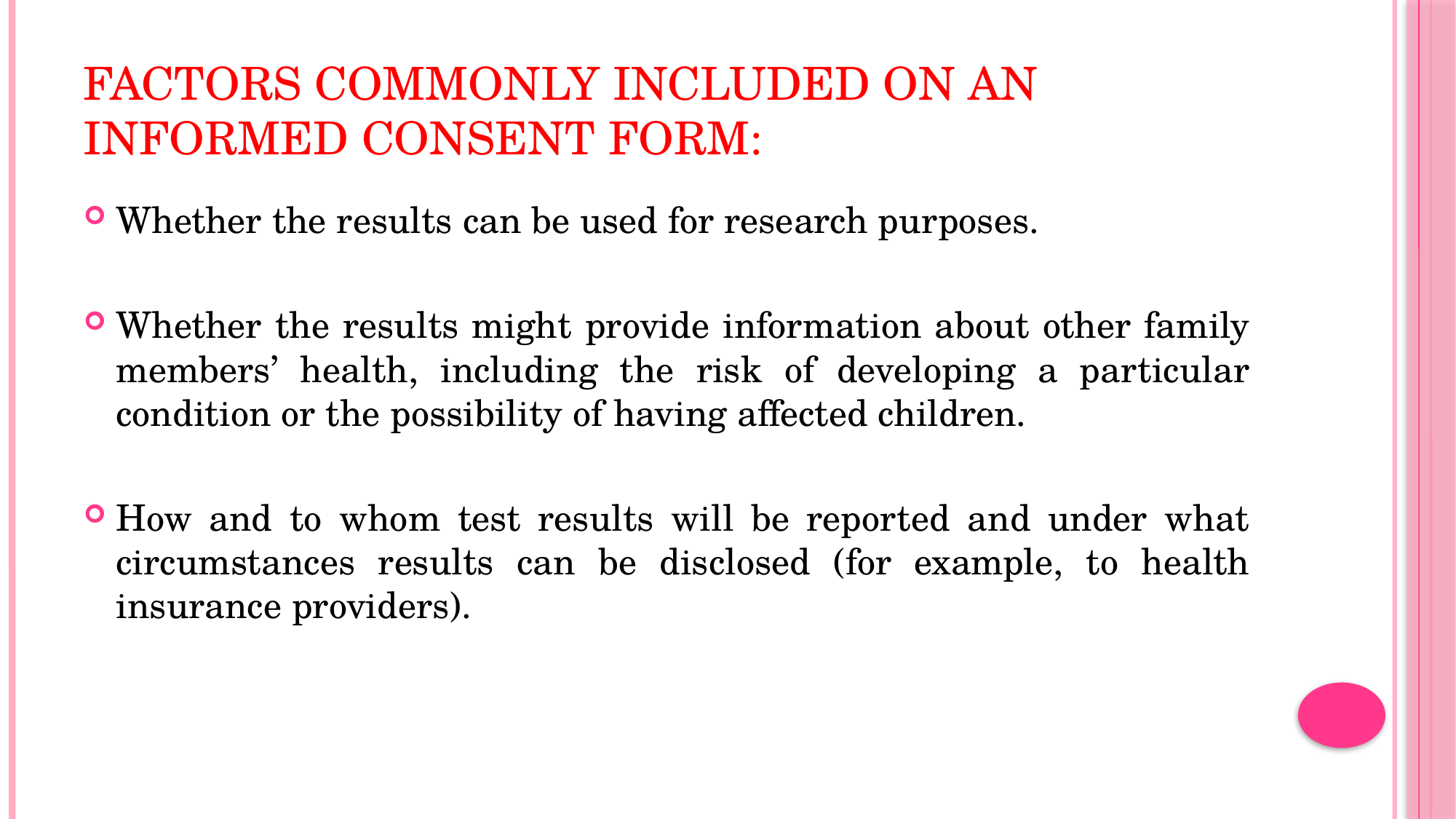

# factors commonly included on an informed consent form:
Whether the results can be used for research purposes.

Whether the results might provide information about other family members’ health, including the risk of developing a particular condition or the possibility of having affected children.

How and to whom test results will be reported and under what circumstances results can be disclosed (for example, to health insurance providers).